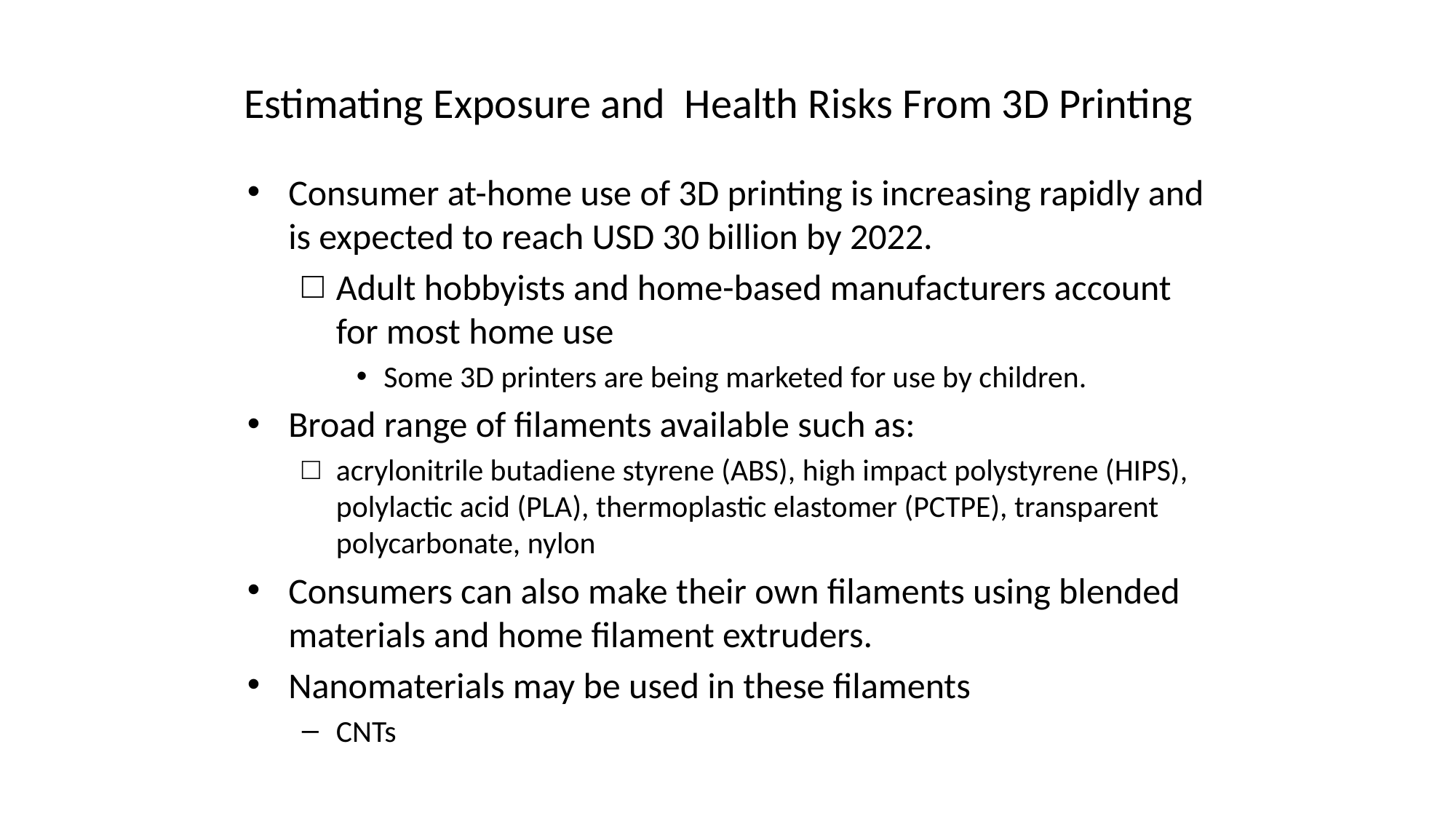

# Estimating Exposure and  Health Risks From 3D Printing
Consumer at-home use of 3D printing is increasing rapidly and is expected to reach USD 30 billion by 2022.
Adult hobbyists and home-based manufacturers account for most home use
Some 3D printers are being marketed for use by children.
Broad range of filaments available such as:
acrylonitrile butadiene styrene (ABS), high impact polystyrene (HIPS), polylactic acid (PLA), thermoplastic elastomer (PCTPE), transparent polycarbonate, nylon
Consumers can also make their own filaments using blended materials and home filament extruders.
Nanomaterials may be used in these filaments
CNTs